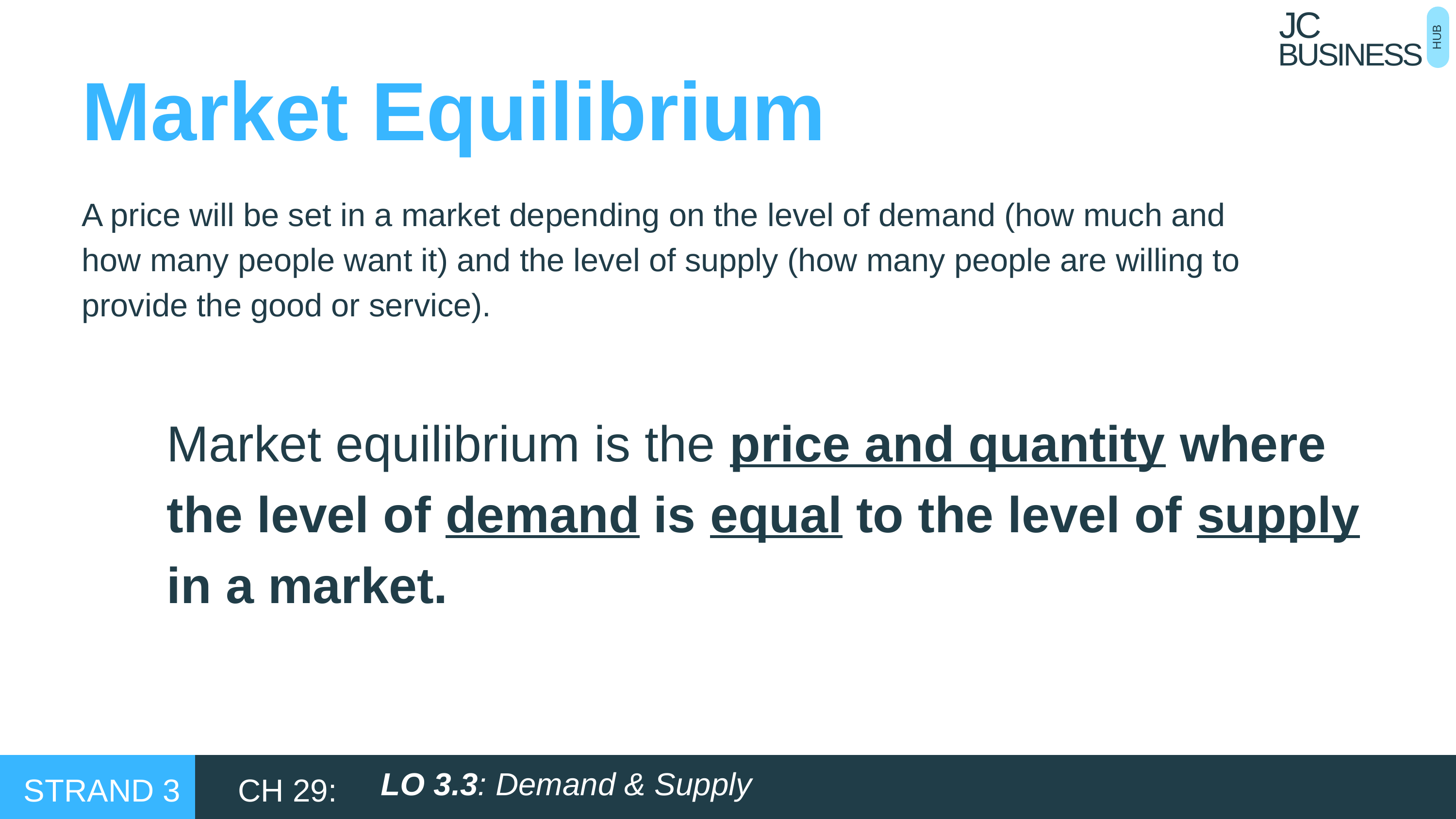

BUSINESS
JC

HUB
Market Equilibrium

A price will be set in a market depending on the level of demand (how much and how many people want it) and the level of supply (how many people are willing to provide the good or service).

Market equilibrium is the price and quantity where the level of demand is equal to the level of supply in a market.

LO 3.3: Demand & Supply
STRAND 3
CH 29: